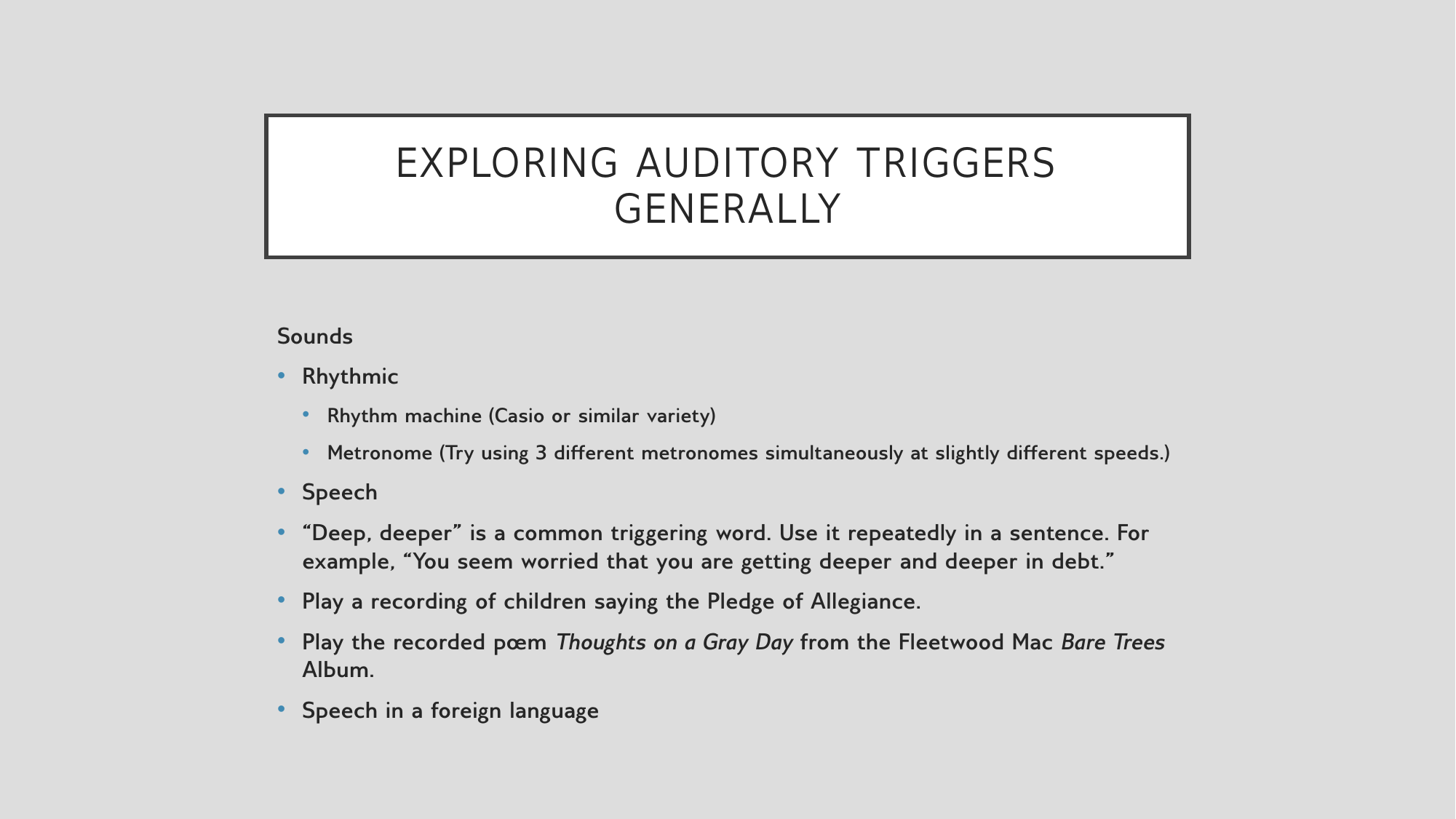

# Exploring auditory triggers generally
Sounds
Rhythmic
Rhythm machine (Casio or similar variety)
Metronome (Try using 3 different metronomes simultaneously at slightly different speeds.)
Speech
“Deep, deeper” is a common triggering word. Use it repeatedly in a sentence. For example, “You seem worried that you are getting deeper and deeper in debt.”
Play a recording of children saying the Pledge of Allegiance.
Play the recorded poem Thoughts on a Gray Day from the Fleetwood Mac Bare Trees Album.
Speech in a foreign language